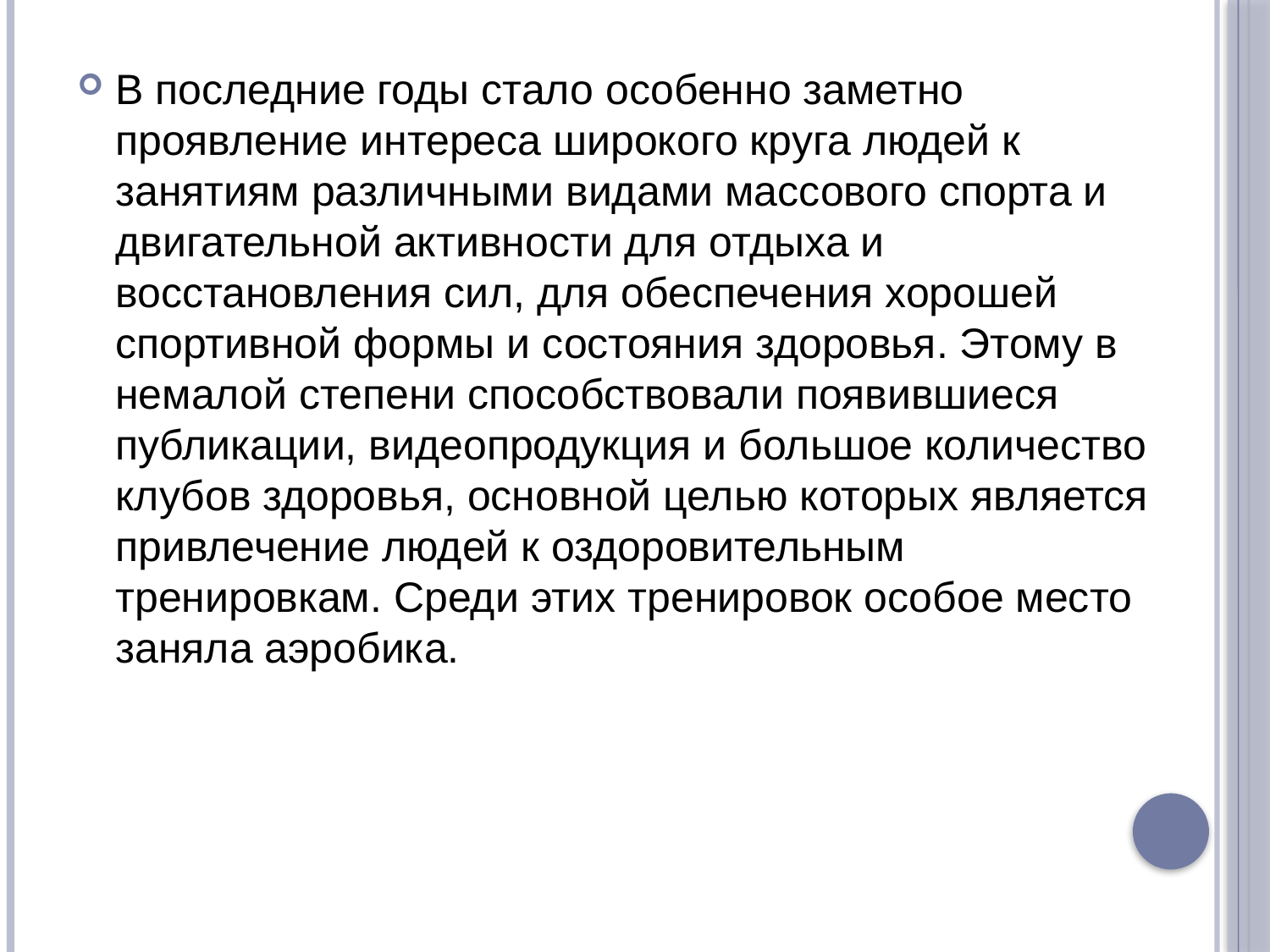

В последние годы стало особенно заметно проявление интереса широкого круга людей к занятиям различными видами массового спорта и двигательной активности для отдыха и восстановления сил, для обеспечения хорошей спортивной формы и состояния здоровья. Этому в немалой степени способствовали появившиеся публикации, видеопродукция и большое количество клубов здоровья, основной целью которых является привлечение людей к оздоровительным тренировкам. Среди этих тренировок особое место заняла аэробика.